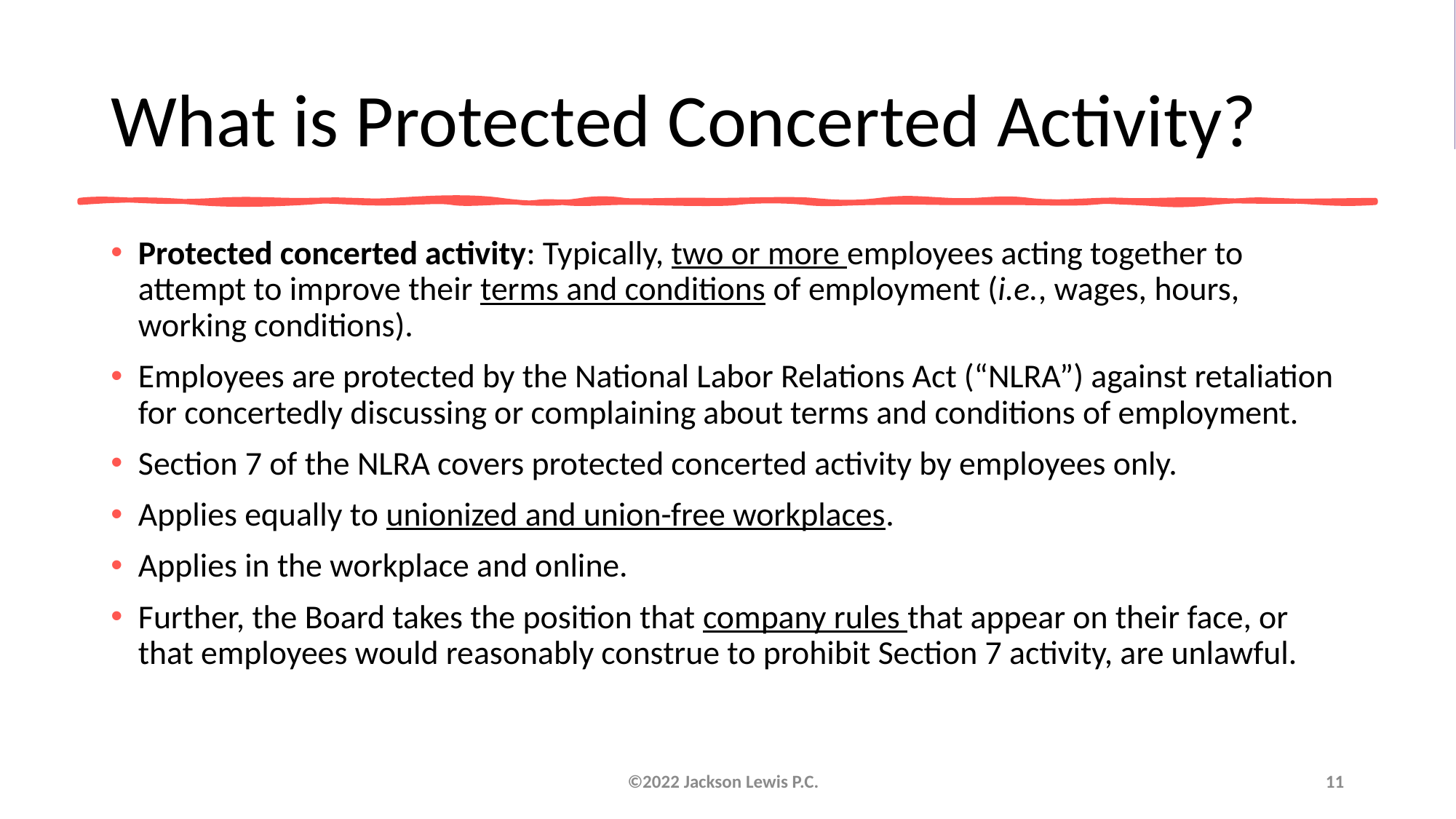

# What is Protected Concerted Activity?

Protected concerted activity: Typically, two or more employees acting together to attempt to improve their terms and conditions of employment (i.e., wages, hours, working conditions).
Employees are protected by the National Labor Relations Act (“NLRA”) against retaliation for concertedly discussing or complaining about terms and conditions of employment.
Section 7 of the NLRA covers protected concerted activity by employees only.
Applies equally to unionized and union-free workplaces.
Applies in the workplace and online.
Further, the Board takes the position that company rules that appear on their face, or that employees would reasonably construe to prohibit Section 7 activity, are unlawful.

©2022 Jackson Lewis P.C.
11